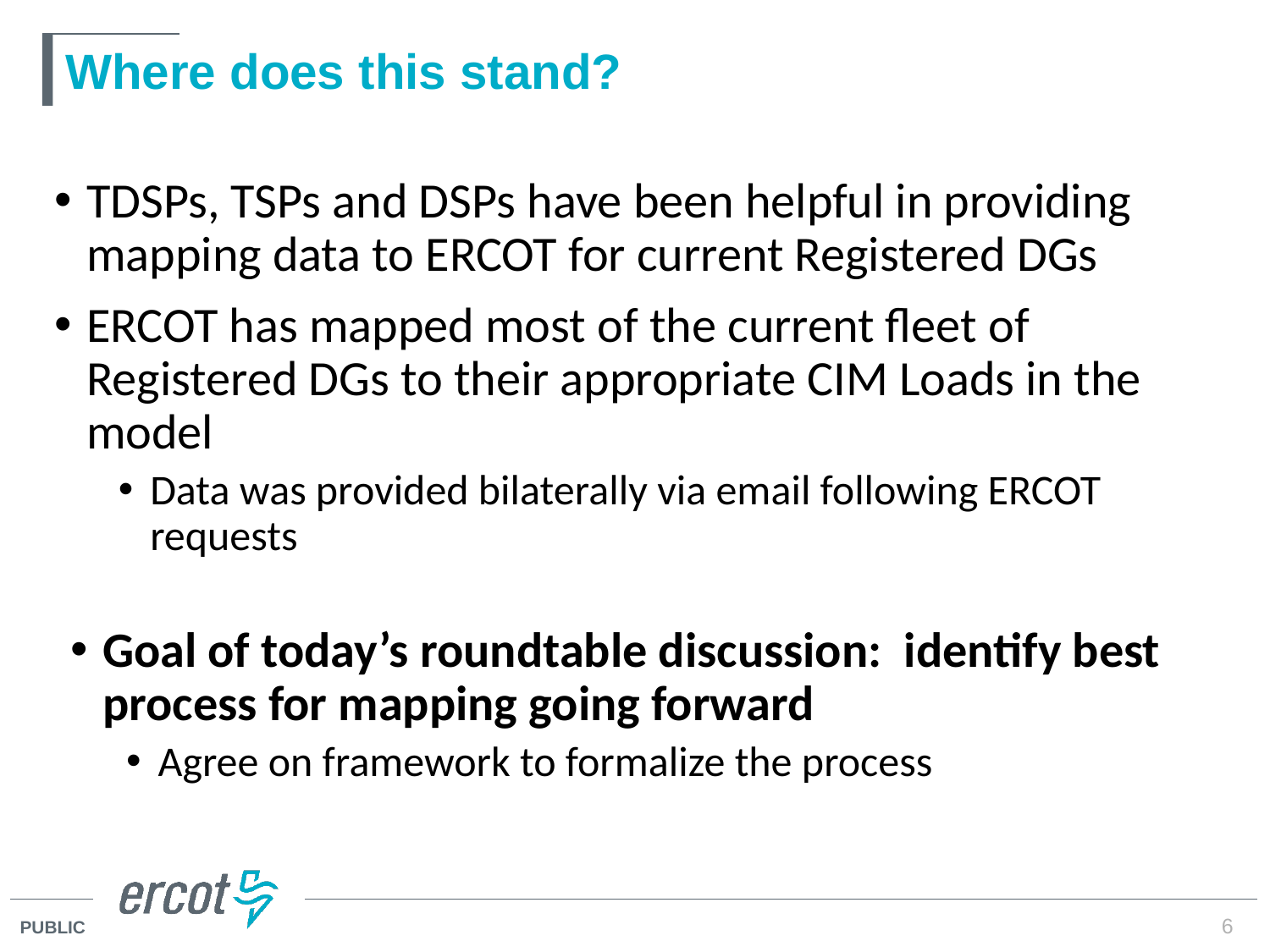

# Where does this stand?
TDSPs, TSPs and DSPs have been helpful in providing mapping data to ERCOT for current Registered DGs
ERCOT has mapped most of the current fleet of Registered DGs to their appropriate CIM Loads in the model
Data was provided bilaterally via email following ERCOT requests

Goal of today’s roundtable discussion:  identify best process for mapping going forward
Agree on framework to formalize the process

6